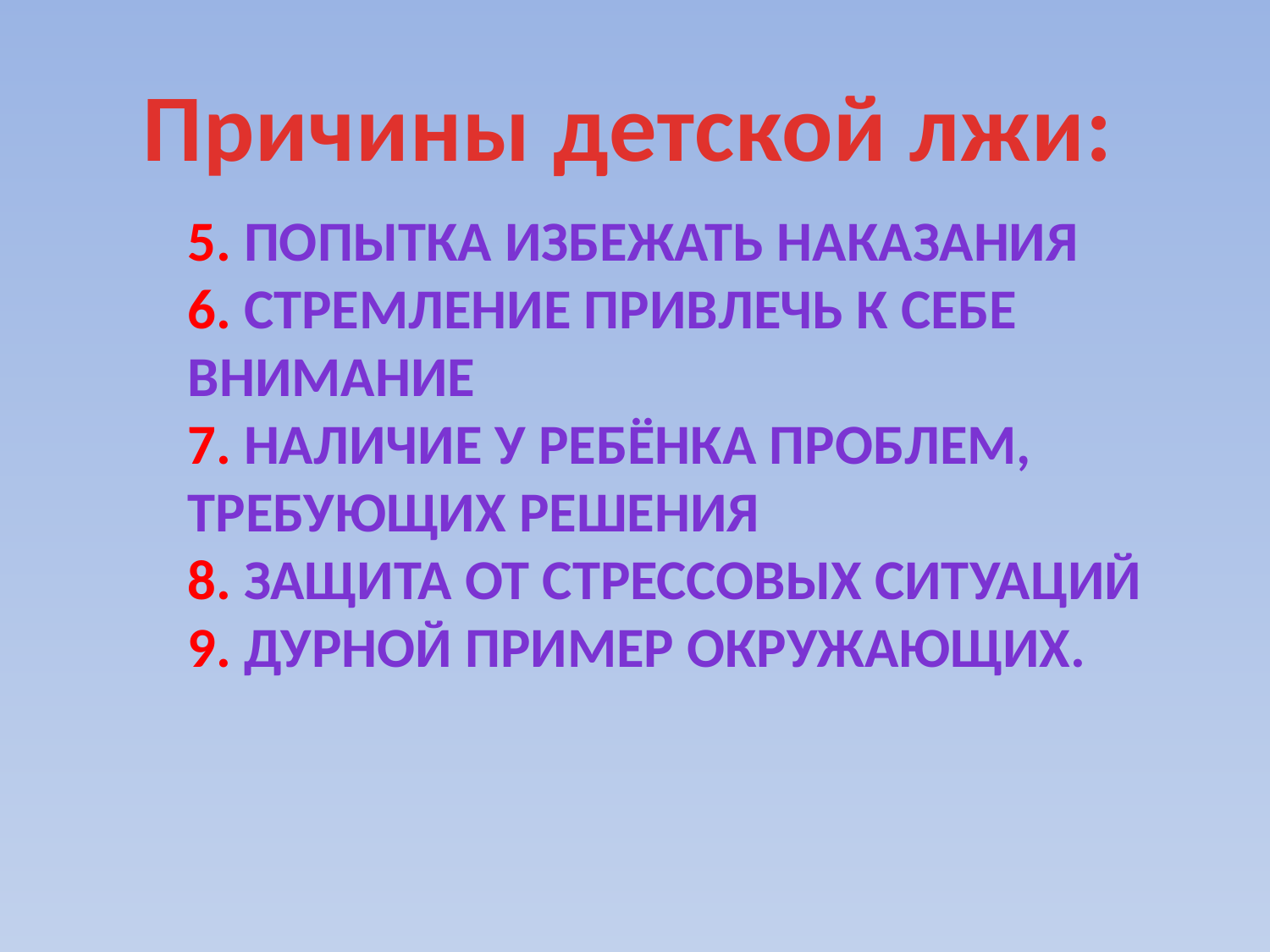

#
Причины детской лжи:
5. попытка избежать наказания
6. стремление привлечь к себе
внимание
7. наличие у ребёнка проблем,
Требующих решения
8. защита от стрессовых ситуаций
9. дурной пример окружающих.